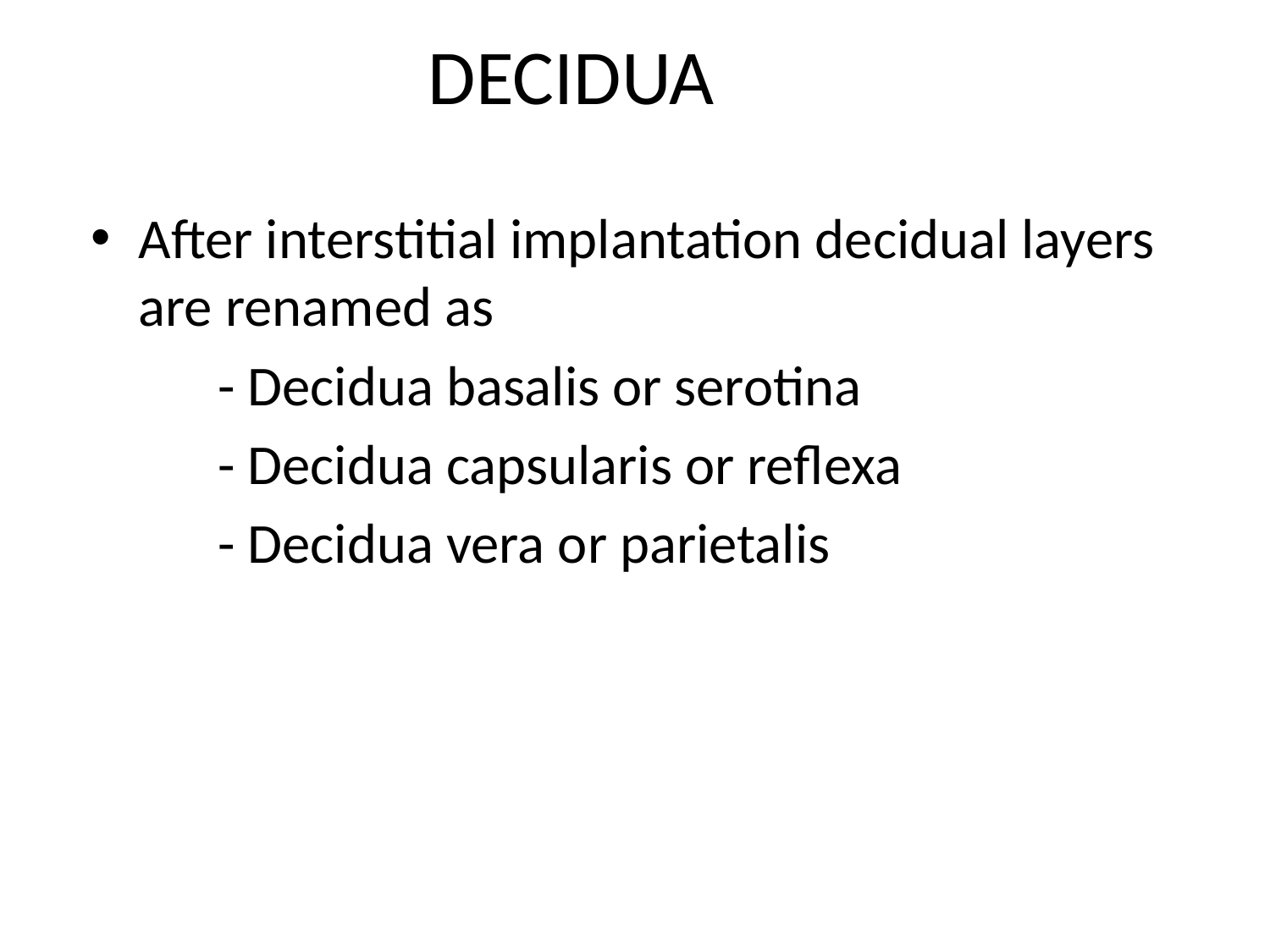

# DECIDUA
After interstitial implantation decidual layers are renamed as
 	- Decidua basalis or serotina
          - Decidua capsularis or reflexa
          - Decidua vera or parietalis